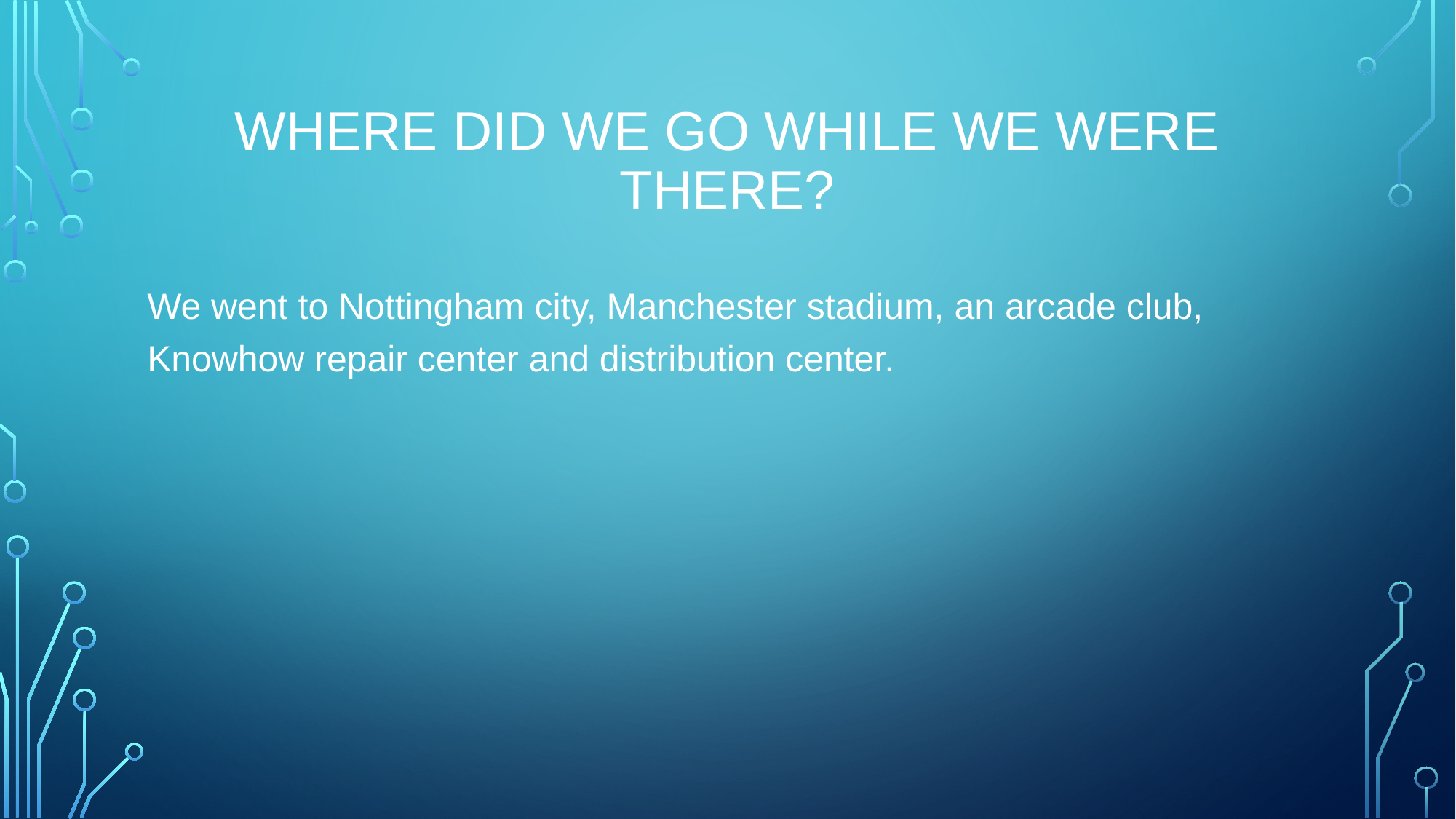

# Where did we go while we were there?
We went to Nottingham city, Manchester stadium, an arcade club, Knowhow repair center and distribution center.